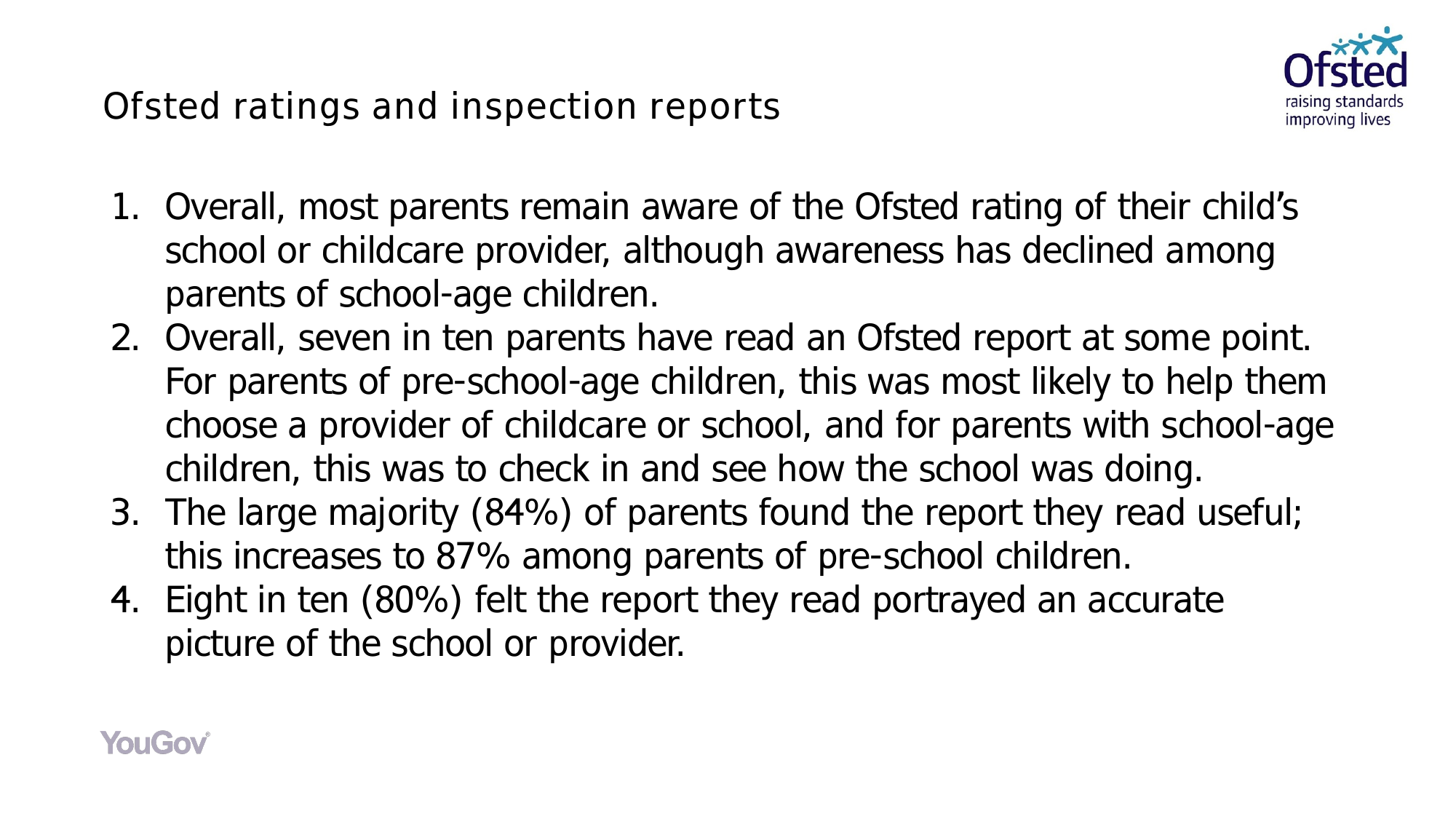

# Ofsted ratings and inspection reports
Overall, most parents remain aware of the Ofsted rating of their child’s school or childcare provider, although awareness has declined among parents of school-age children.
Overall, seven in ten parents have read an Ofsted report at some point. For parents of pre-school-age children, this was most likely to help them choose a provider of childcare or school, and for parents with school-age children, this was to check in and see how the school was doing.
The large majority (84%) of parents found the report they read useful; this increases to 87% among parents of pre-school children.
Eight in ten (80%) felt the report they read portrayed an accurate picture of the school or provider.